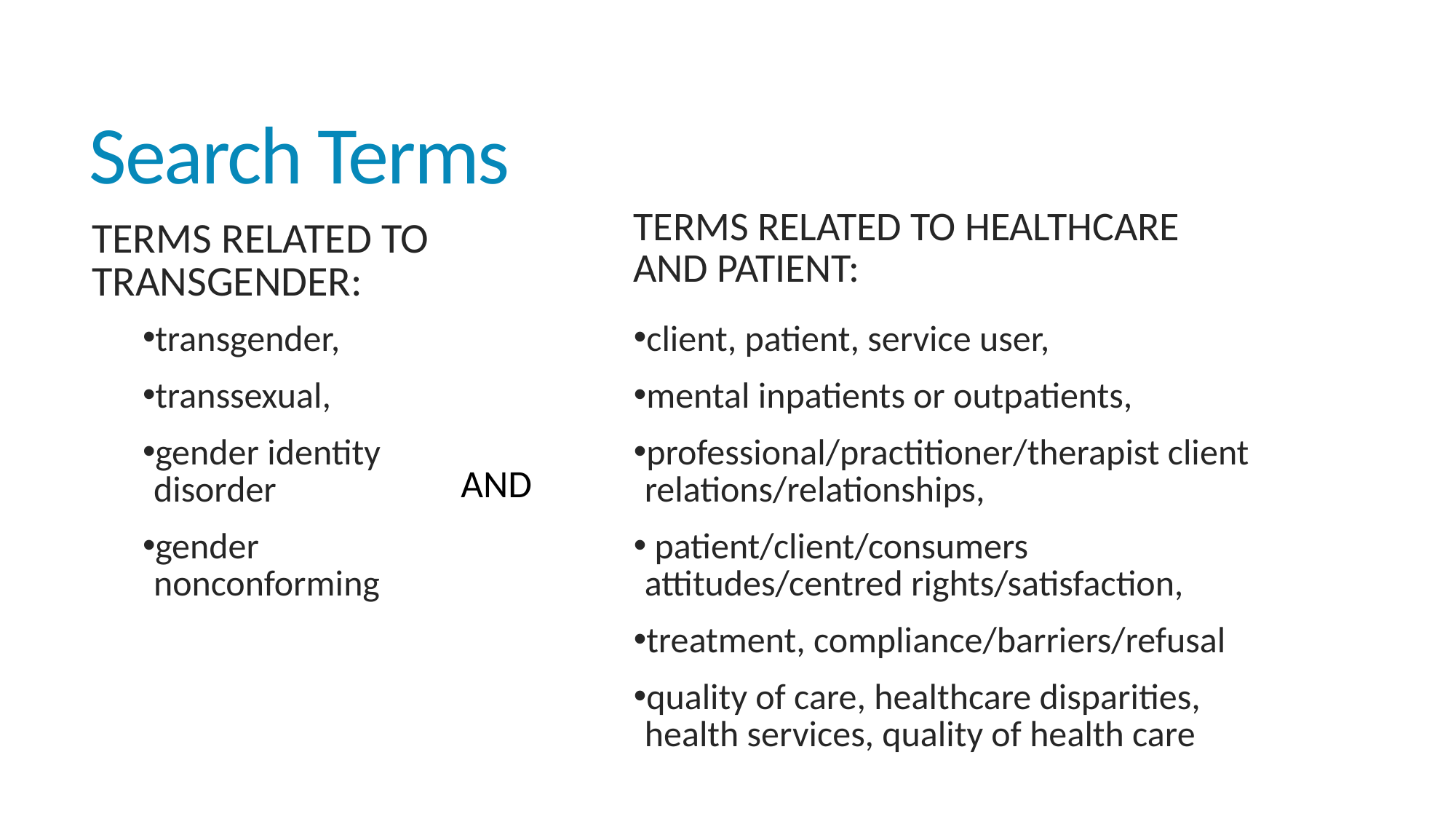

# Search Terms
Terms Related to Transgender:
Terms related to healthcare and patient:
transgender,
transsexual,
gender identity disorder
gender nonconforming
client, patient, service user,
mental inpatients or outpatients,
professional/practitioner/therapist client relations/relationships,
 patient/client/consumers attitudes/centred rights/satisfaction,
treatment, compliance/barriers/refusal
quality of care, healthcare disparities, health services, quality of health care
AND